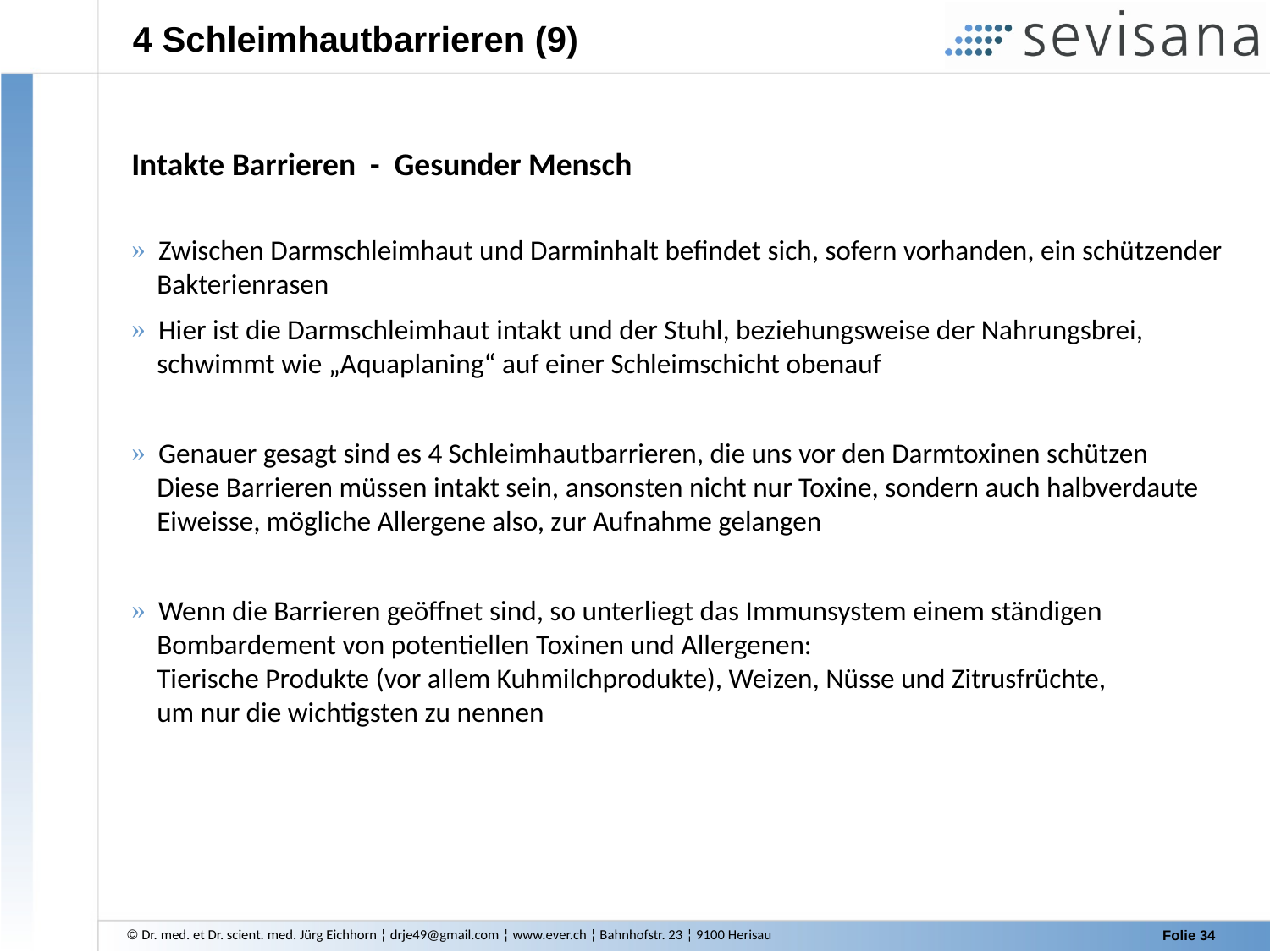

4 Schleimhautbarrieren (9)
Intakte Barrieren  -  Gesunder Mensch
  Zwischen Darmschleimhaut und Darminhalt befindet sich, sofern vorhanden, ein schützender
    Bakterienrasen
  Hier ist die Darmschleimhaut intakt und der Stuhl, beziehungsweise der Nahrungsbrei,
    schwimmt wie „Aquaplaning“ auf einer Schleimschicht obenauf

  Genauer gesagt sind es 4 Schleimhautbarrieren, die uns vor den Darmtoxinen schützen
    Diese Barrieren müssen intakt sein, ansonsten nicht nur Toxine, sondern auch halbverdaute
    Eiweisse, mögliche Allergene also, zur Aufnahme gelangen

  Wenn die Barrieren geöffnet sind, so unterliegt das Immunsystem einem ständigen
    Bombardement von potentiellen Toxinen und Allergenen:
    Tierische Produkte (vor allem Kuhmilchprodukte), Weizen, Nüsse und Zitrusfrüchte,
    um nur die wichtigsten zu nennen